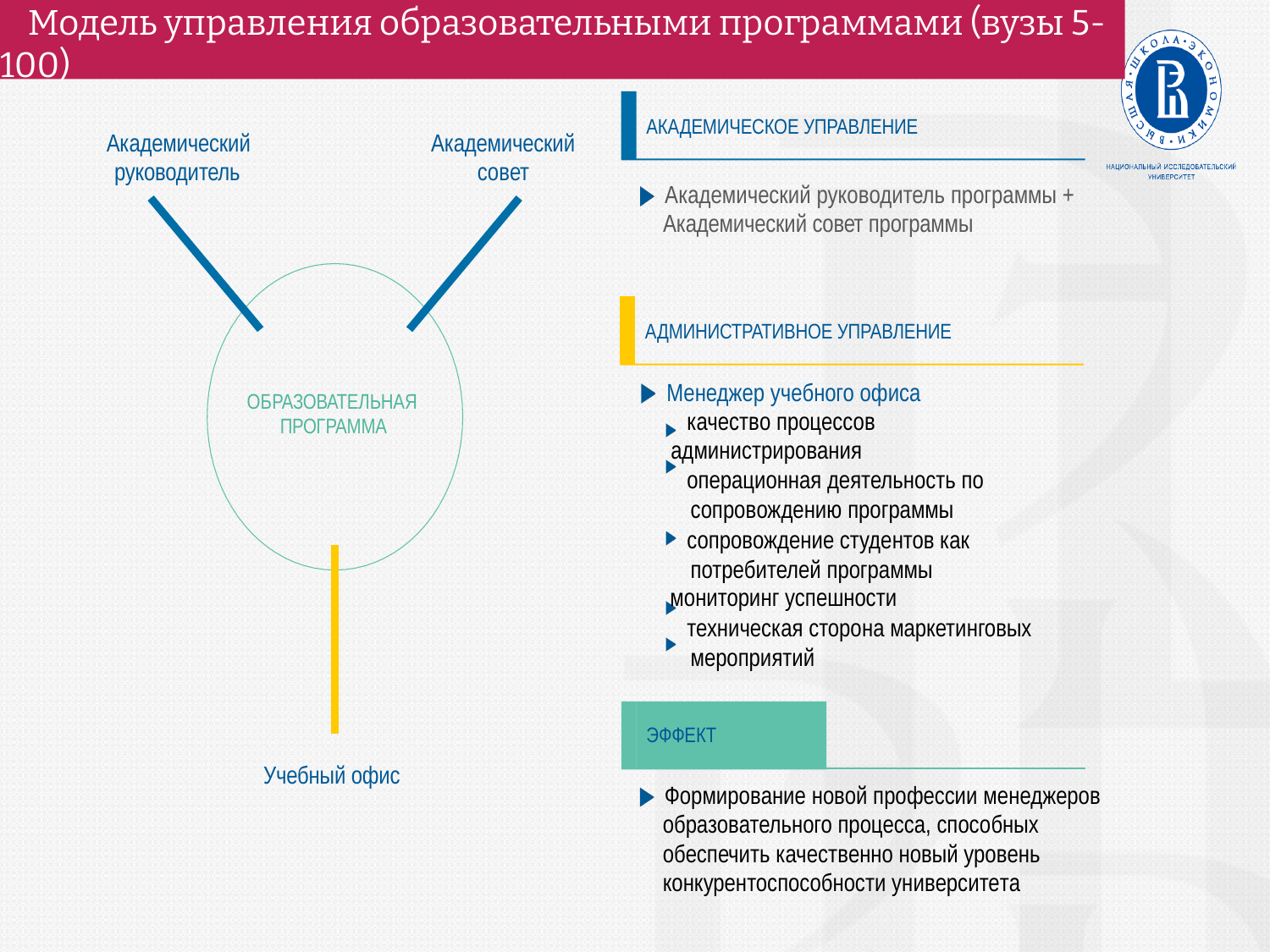

Модель управления образовательными программами (вузы 5-100)

АКАДЕМИЧЕСКОЕ УПРАВЛЕНИЕ
Академический руководитель
Академический совет

  Академический руководитель программы +
Академический совет программы

АДМИНИСТРАТИВНОЕ УПРАВЛЕНИЕ

  Менеджер учебного офиса
    качество процессов администрирования
    операционная деятельность по сопровождению программы
    сопровождение студентов как потребителей программы
    мониторинг успешности
    техническая сторона маркетинговых мероприятий

ОБРАЗОВАТЕЛЬНАЯ ПРОГРАММА

ЭФФЕКТ
Учебный офис

  Формирование новой профессии менеджеров образовательного процесса, способных обеспечить качественно новый уровень конкурентоспособности университета